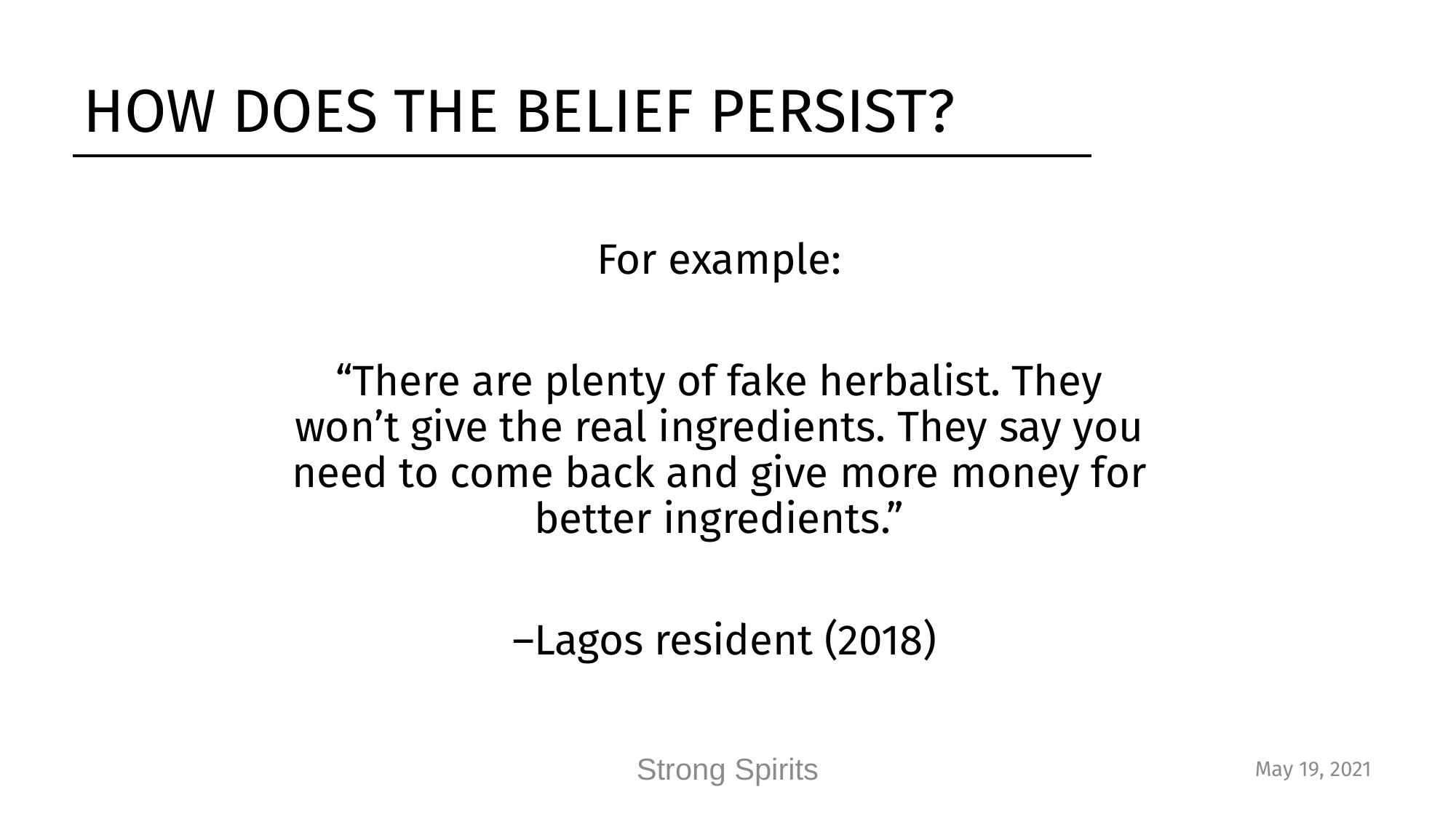

# How Does the Belief Persist?
For example:

“There are plenty of fake herbalist. They won’t give the real ingredients. They say you need to come back and give more money for better ingredients.”

 –Lagos resident (2018)
May 19, 2021
Strong Spirits